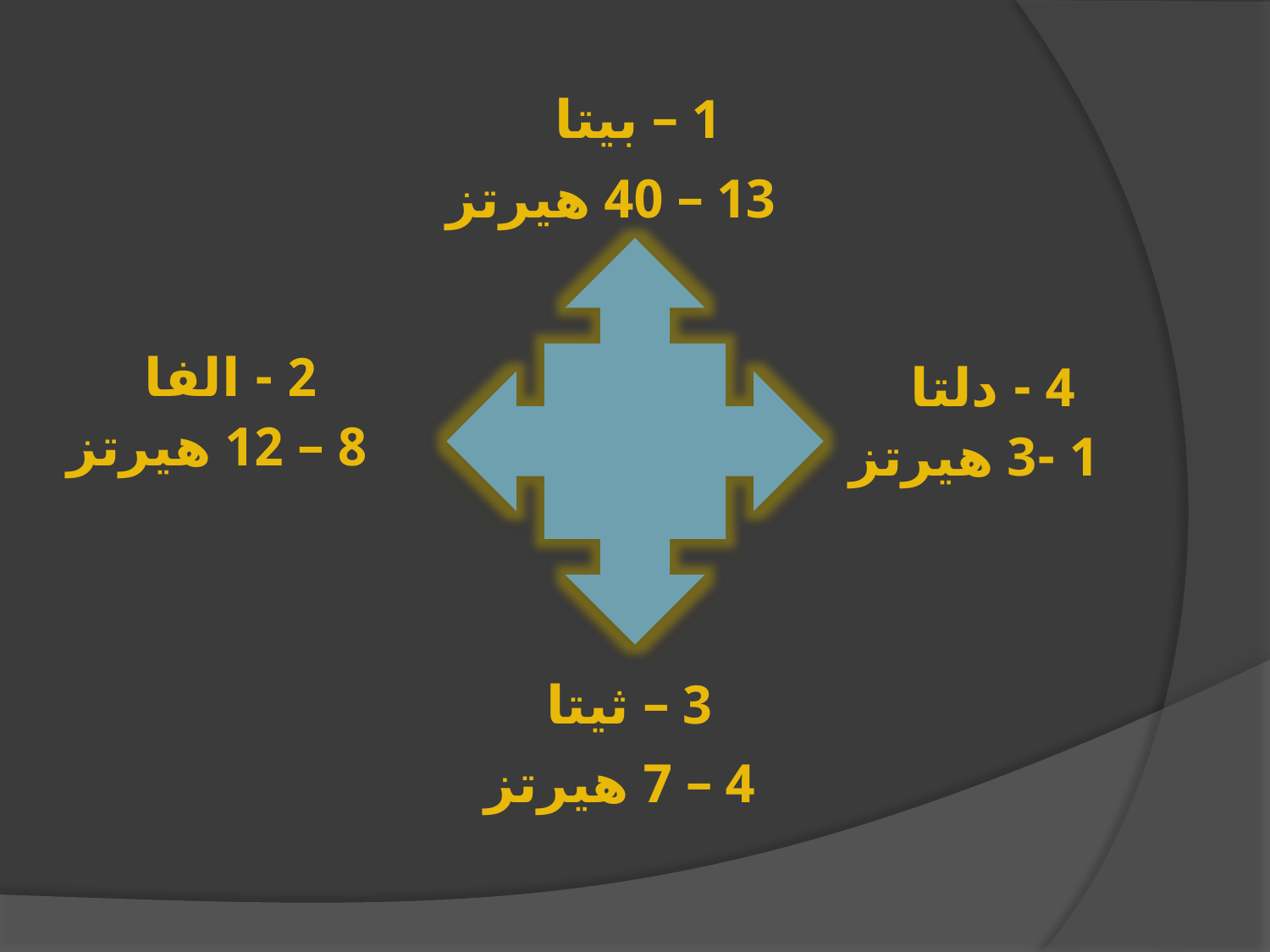

1 – بيتا
13 – 40 هيرتز

2 - الفا
4 - دلتا
8 – 12 هيرتز
1 -3 هيرتز
3 – ثيتا
4 – 7 هيرتز